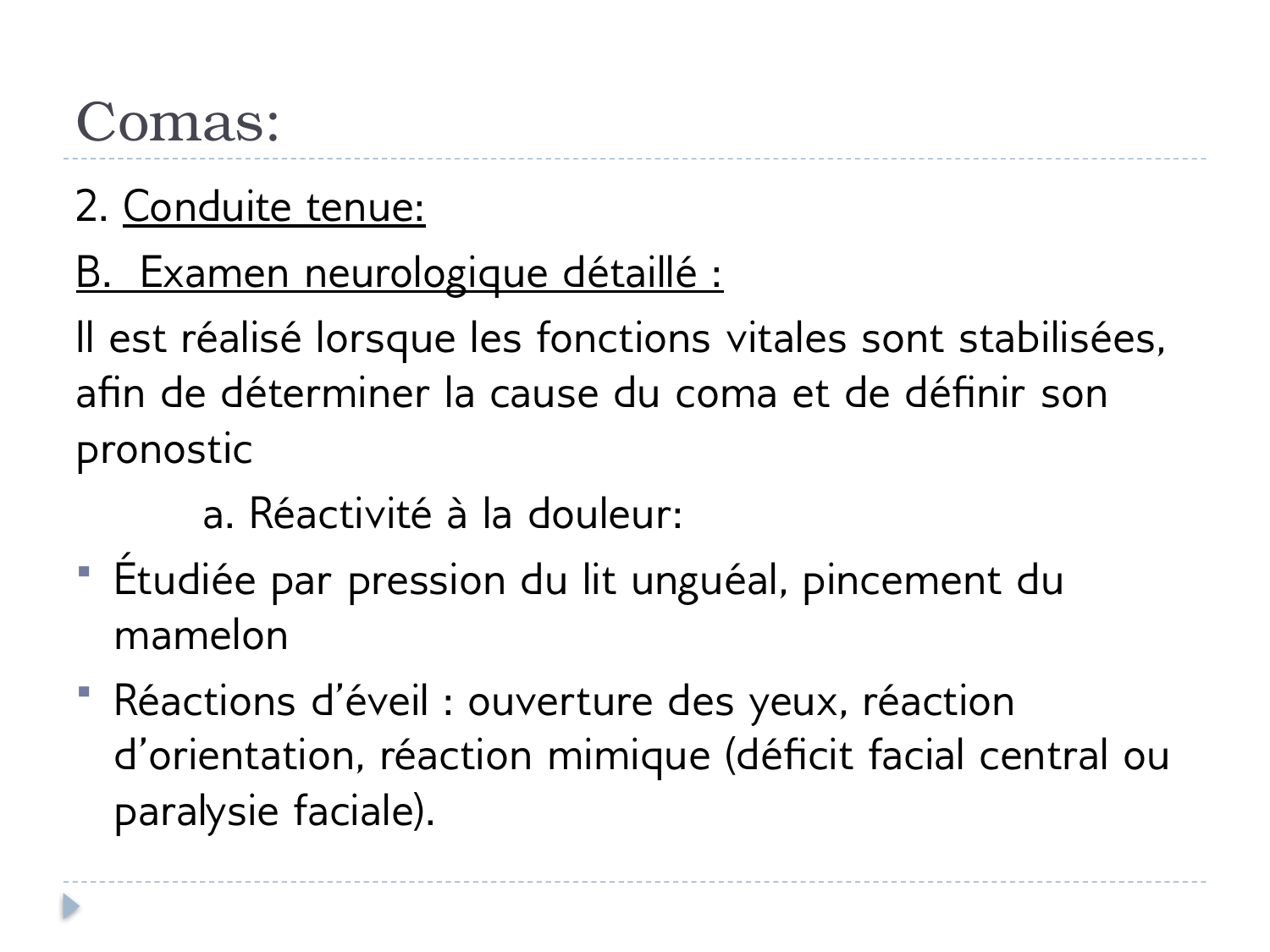

# Comas:
2. Conduite tenue:
B.  Examen neurologique détaillé :
Il est réalisé lorsque les fonctions vitales sont stabilisées, afin de déterminer la cause du coma et de définir son pronostic
	a. Réactivité à la douleur:
Étudiée par pression du lit unguéal, pincement du mamelon
Réactions d’éveil : ouverture des yeux, réaction d’orientation, réaction mimique (déficit facial central ou paralysie faciale).